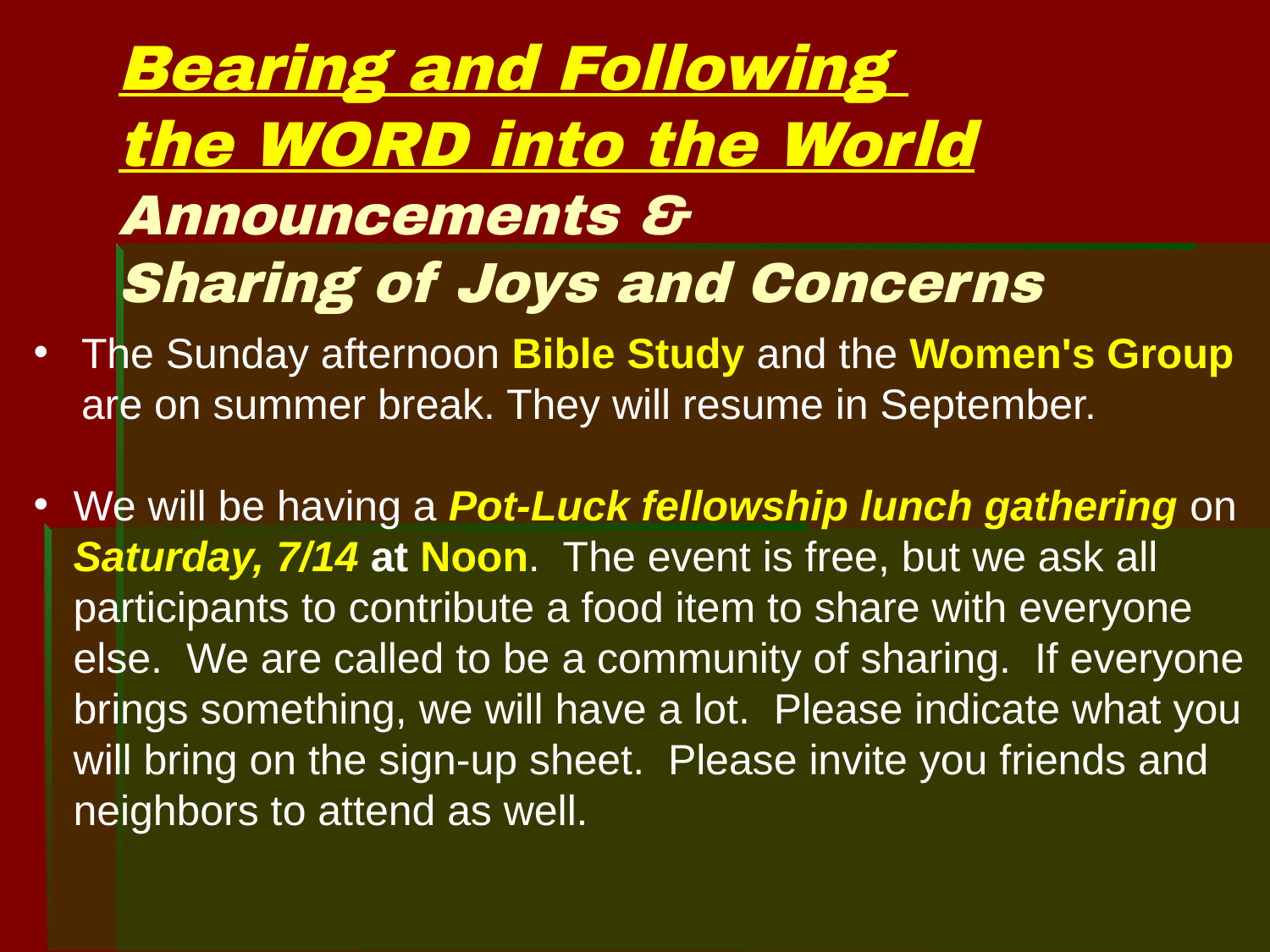

Bearing and Following
the WORD into the World
Announcements &
Sharing of Joys and Concerns

The Sunday afternoon Bible Study and the Women's Group are on summer break. They will resume in September.

We will be having a Pot-Luck fellowship lunch gathering on Saturday, 7/14 at Noon.  The event is free, but we ask all participants to contribute a food item to share with everyone else.  We are called to be a community of sharing.  If everyone brings something, we will have a lot.  Please indicate what you will bring on the sign-up sheet.  Please invite you friends and neighbors to attend as well.